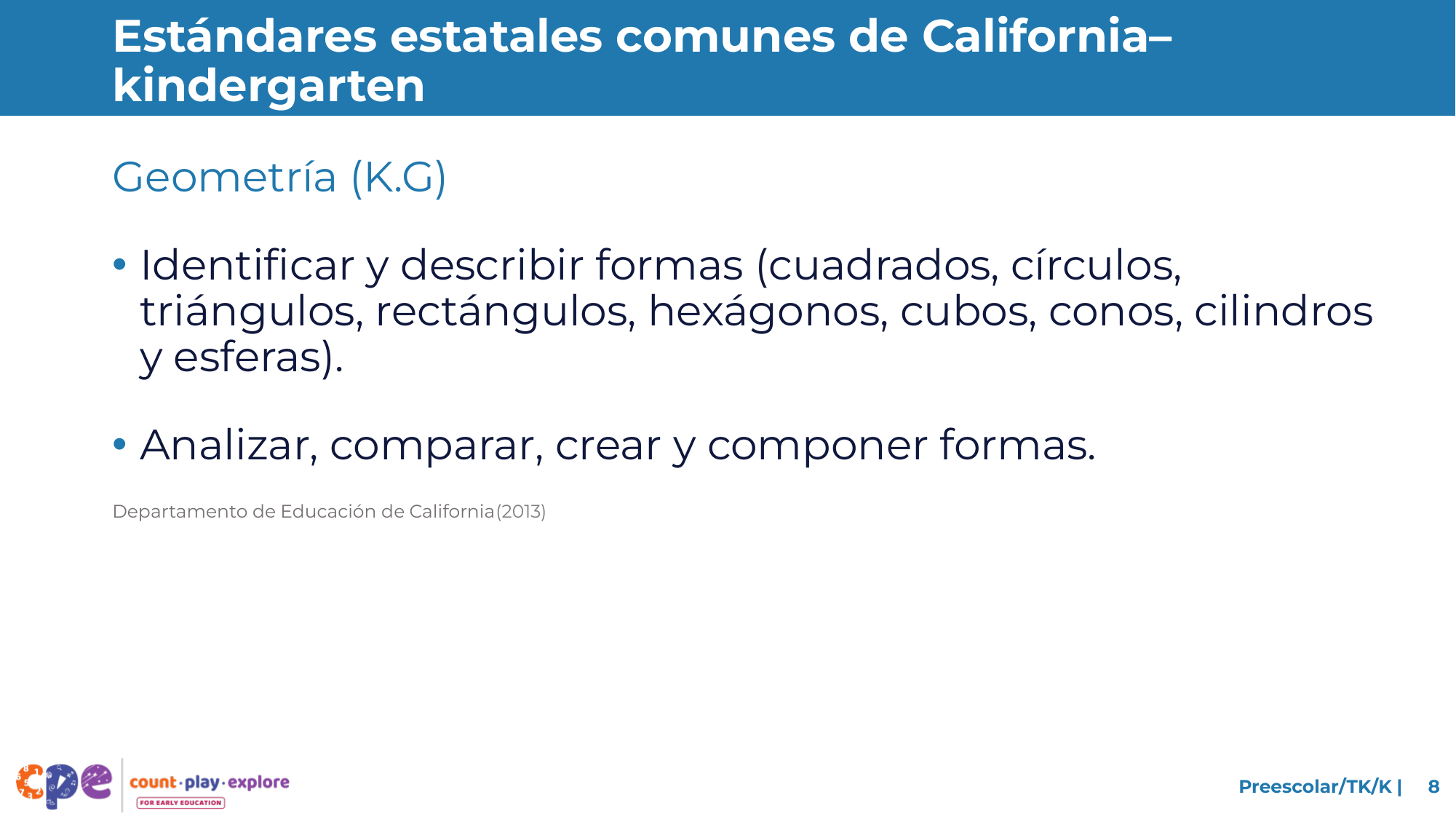

# Estándares estatales comunes de California– kindergarten
Geometría (K.G)
Identificar y describir formas (cuadrados, círculos, triángulos, rectángulos, hexágonos, cubos, conos, cilindros y esferas).
Analizar, comparar, crear y componer formas.
Departamento de Educación de California(2013)